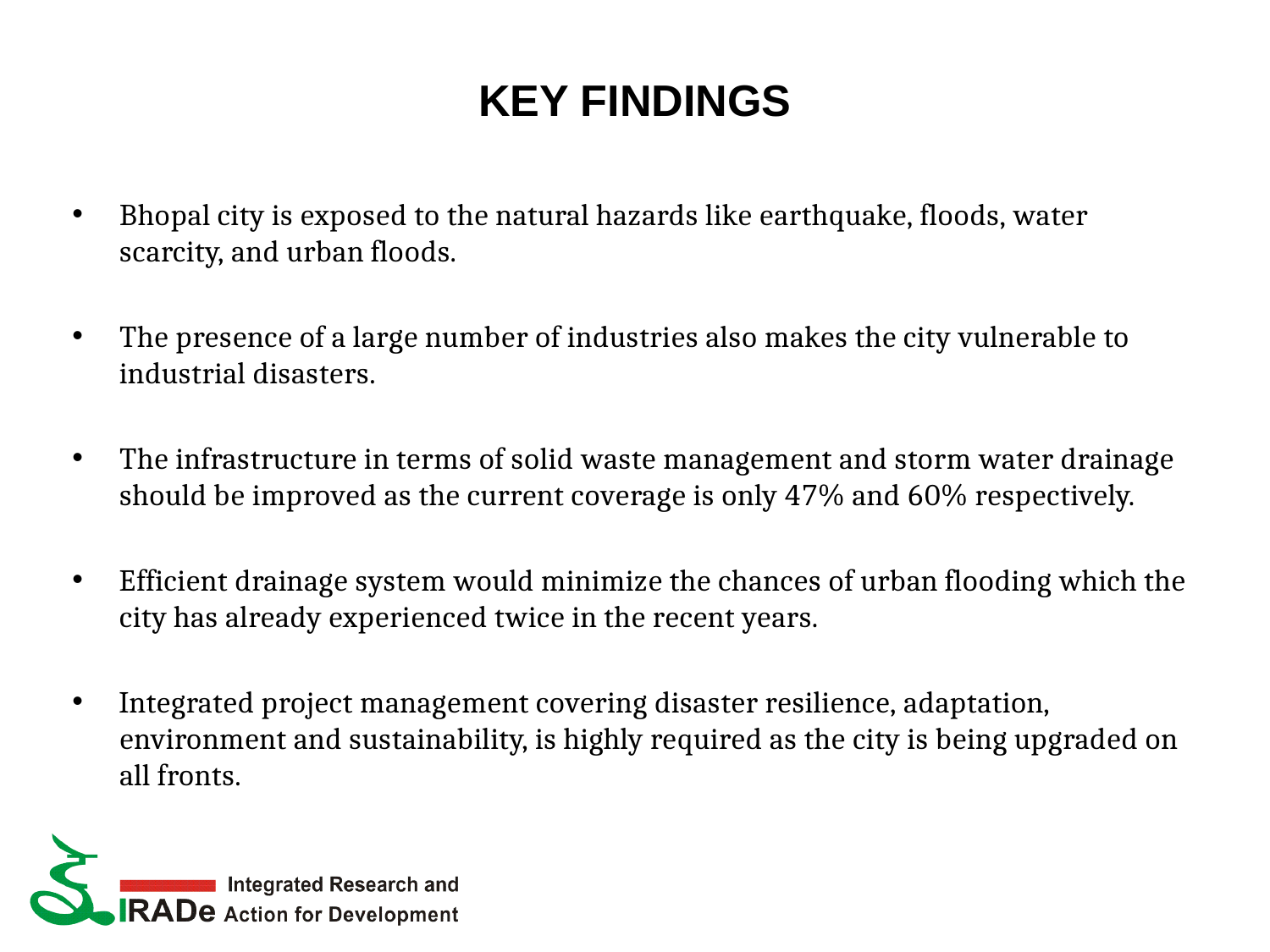

# KEY FINDINGS
Bhopal city is exposed to the natural hazards like earthquake, floods, water scarcity, and urban floods.

The presence of a large number of industries also makes the city vulnerable to industrial disasters.

The infrastructure in terms of solid waste management and storm water drainage should be improved as the current coverage is only 47% and 60% respectively.

Efficient drainage system would minimize the chances of urban flooding which the city has already experienced twice in the recent years.

Integrated project management covering disaster resilience, adaptation, environment and sustainability, is highly required as the city is being upgraded on all fronts.